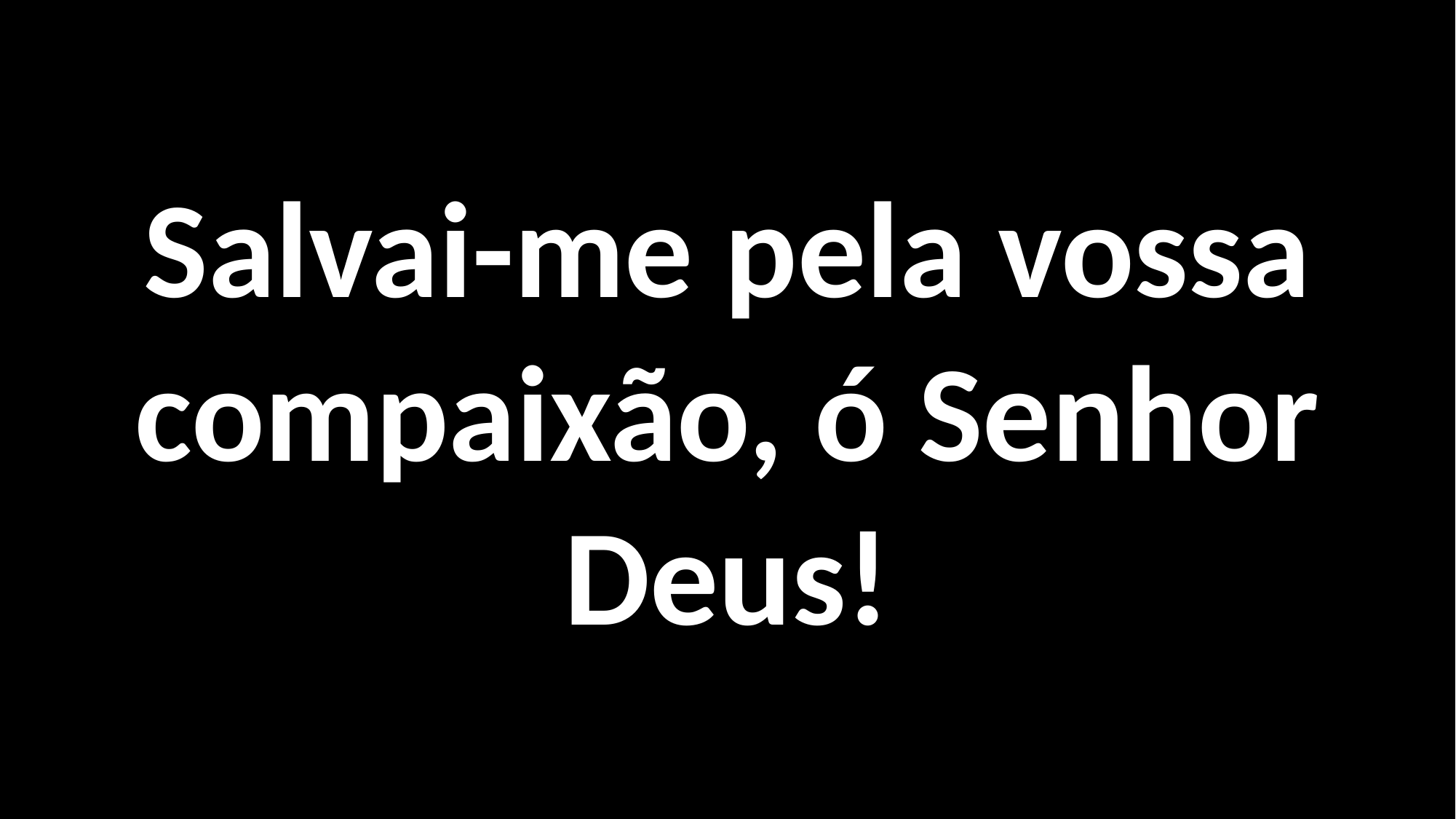

Salvai-me pela vossa compaixão, ó Senhor Deus!